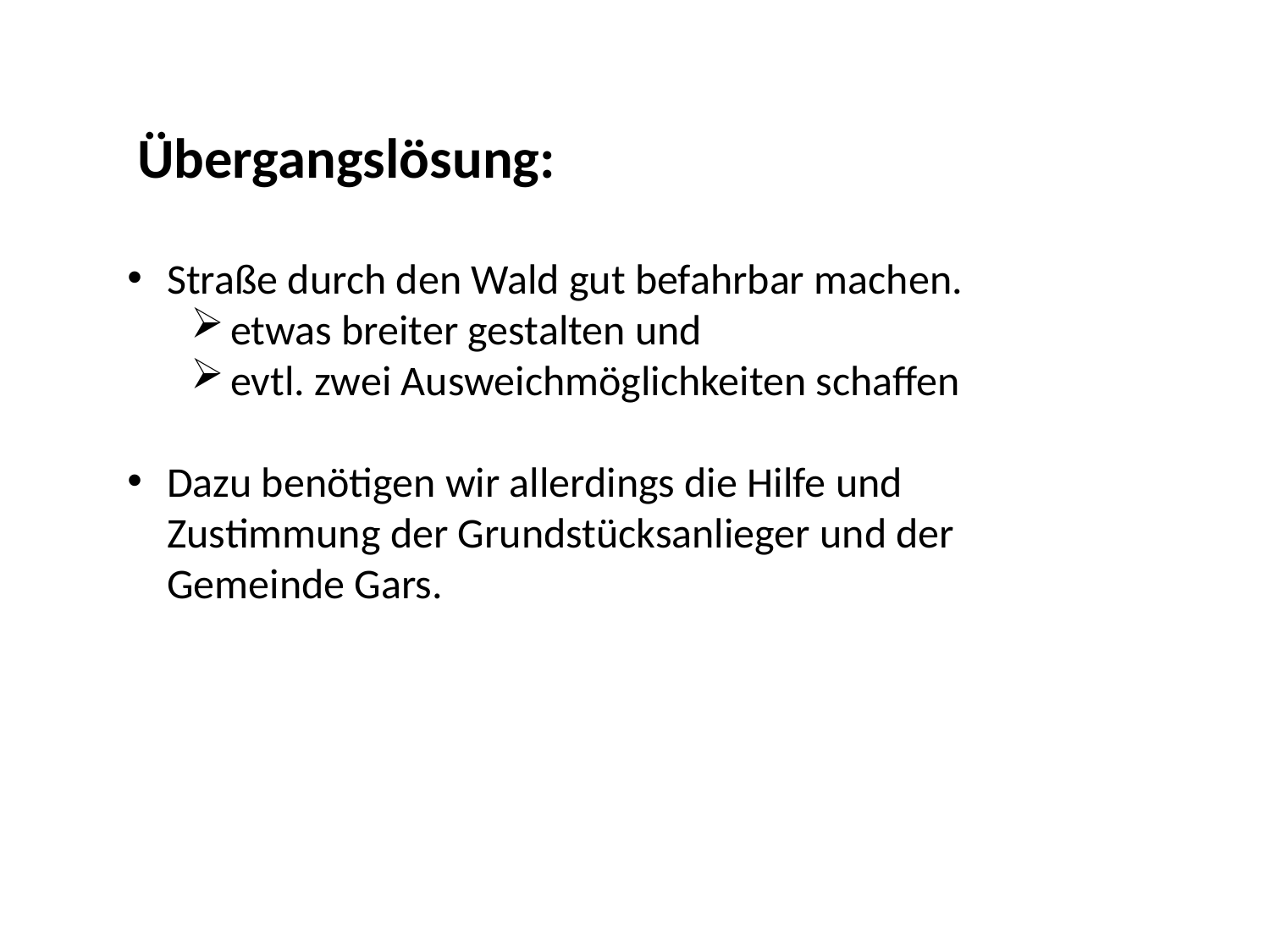

Übergangslösung:

Straße durch den Wald gut befahrbar machen.
etwas breiter gestalten und
evtl. zwei Ausweichmöglichkeiten schaffen

Dazu benötigen wir allerdings die Hilfe und Zustimmung der Grundstücksanlieger und der Gemeinde Gars.